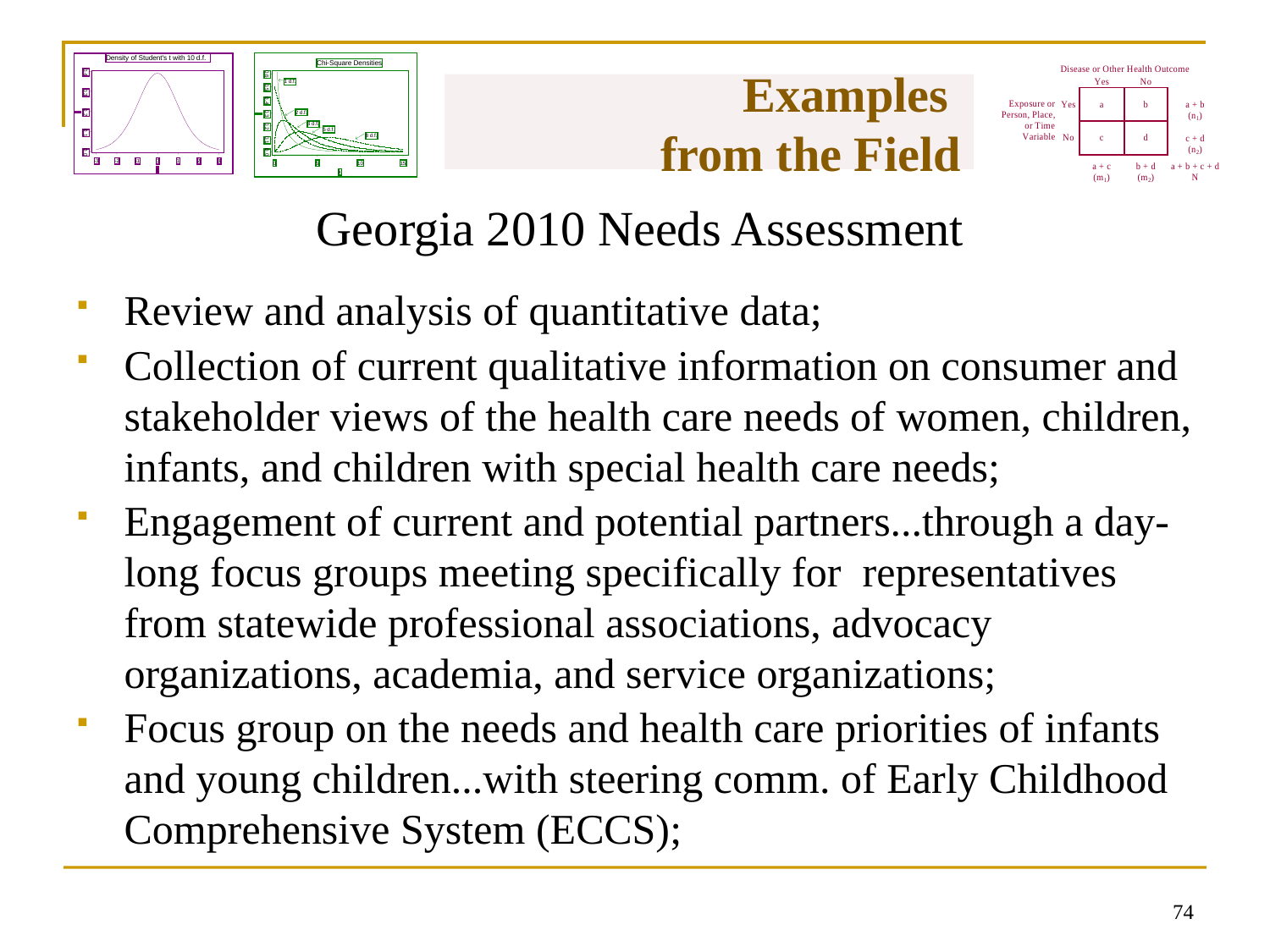

# Examples from the Field
Georgia 2010 Needs Assessment

Review and analysis of quantitative data;
Collection of current qualitative information on consumer and stakeholder views of the health care needs of women, children, infants, and children with special health care needs;
Engagement of current and potential partners...through a day‐long focus groups meeting specifically for  representatives from statewide professional associations, advocacy organizations, academia, and service organizations;
Focus group on the needs and health care priorities of infants and young children...with steering comm. of Early Childhood Comprehensive System (ECCS);

74